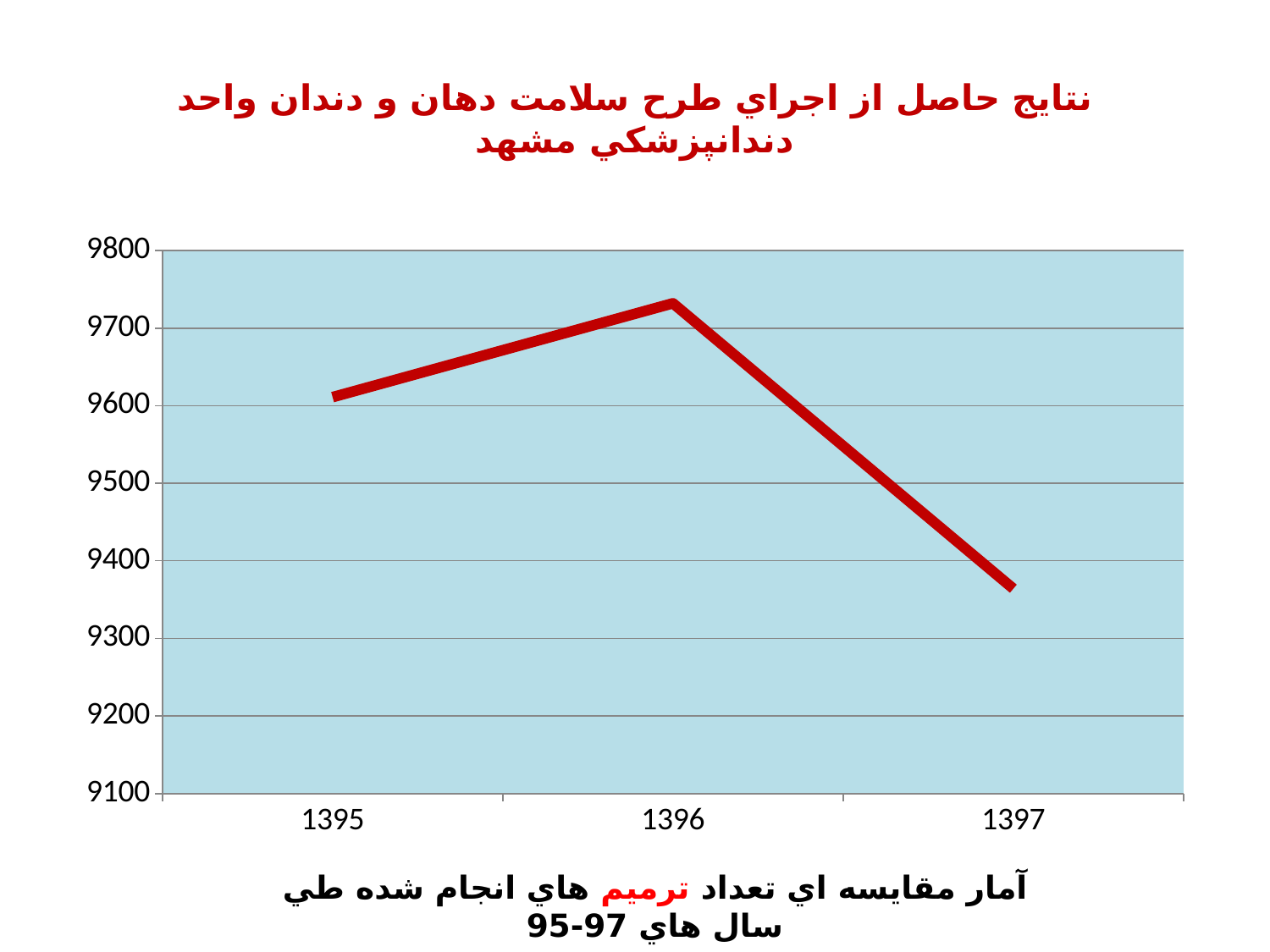

# نتايج حاصل از اجراي طرح سلامت دهان و دندان واحد دندانپزشكي مشهد

### Chart

| Category | Column1 |
|---|---|
| 1395 | 9611.0 |
| 1396 | 9732.0 |
| 1397 | 9364.0 |
آمار مقايسه اي تعداد ترميم هاي انجام شده طي سال هاي 97-95